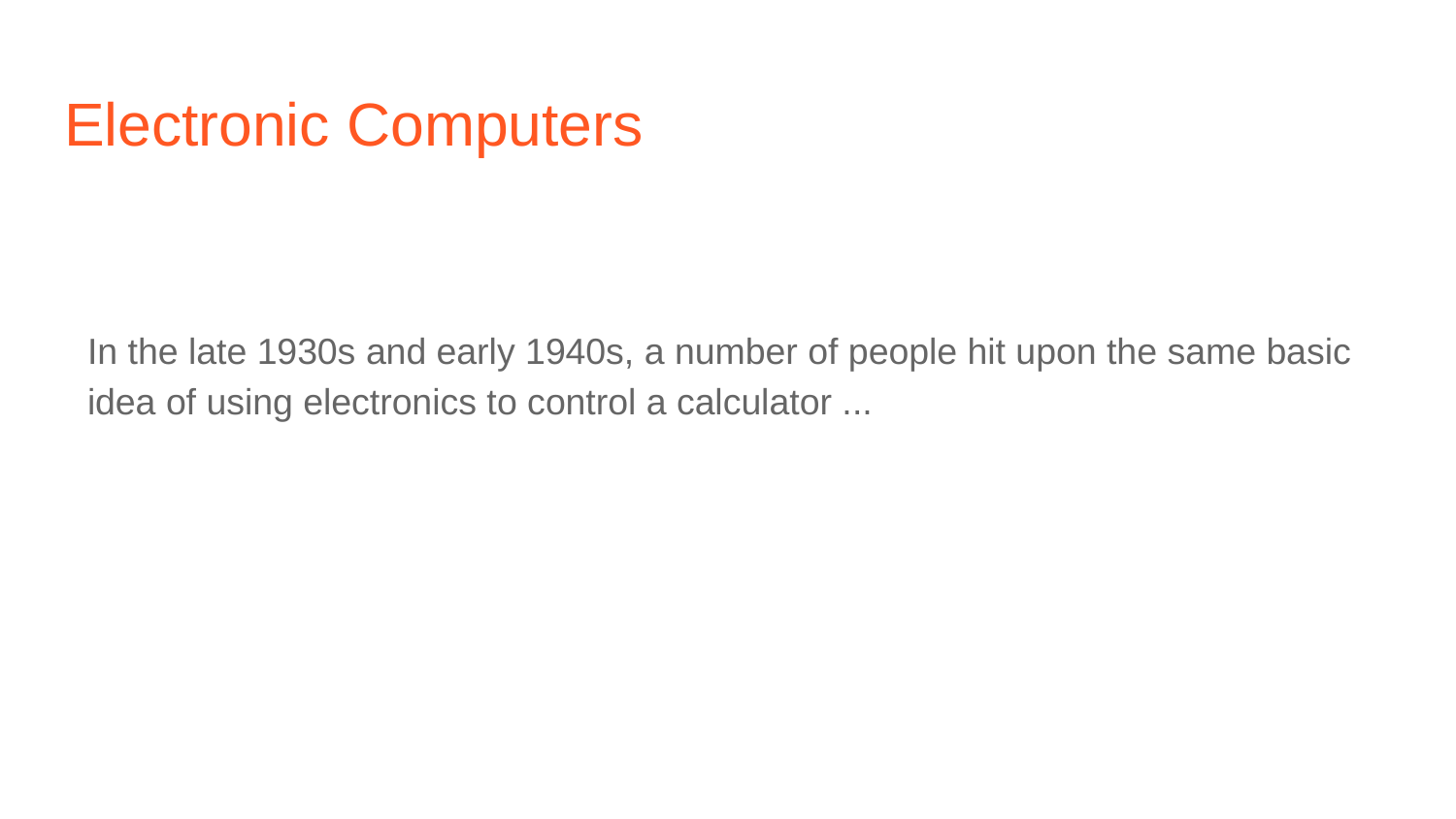

# Electronic Computers
In the late 1930s and early 1940s, a number of people hit upon the same basic idea of using electronics to control a calculator ...